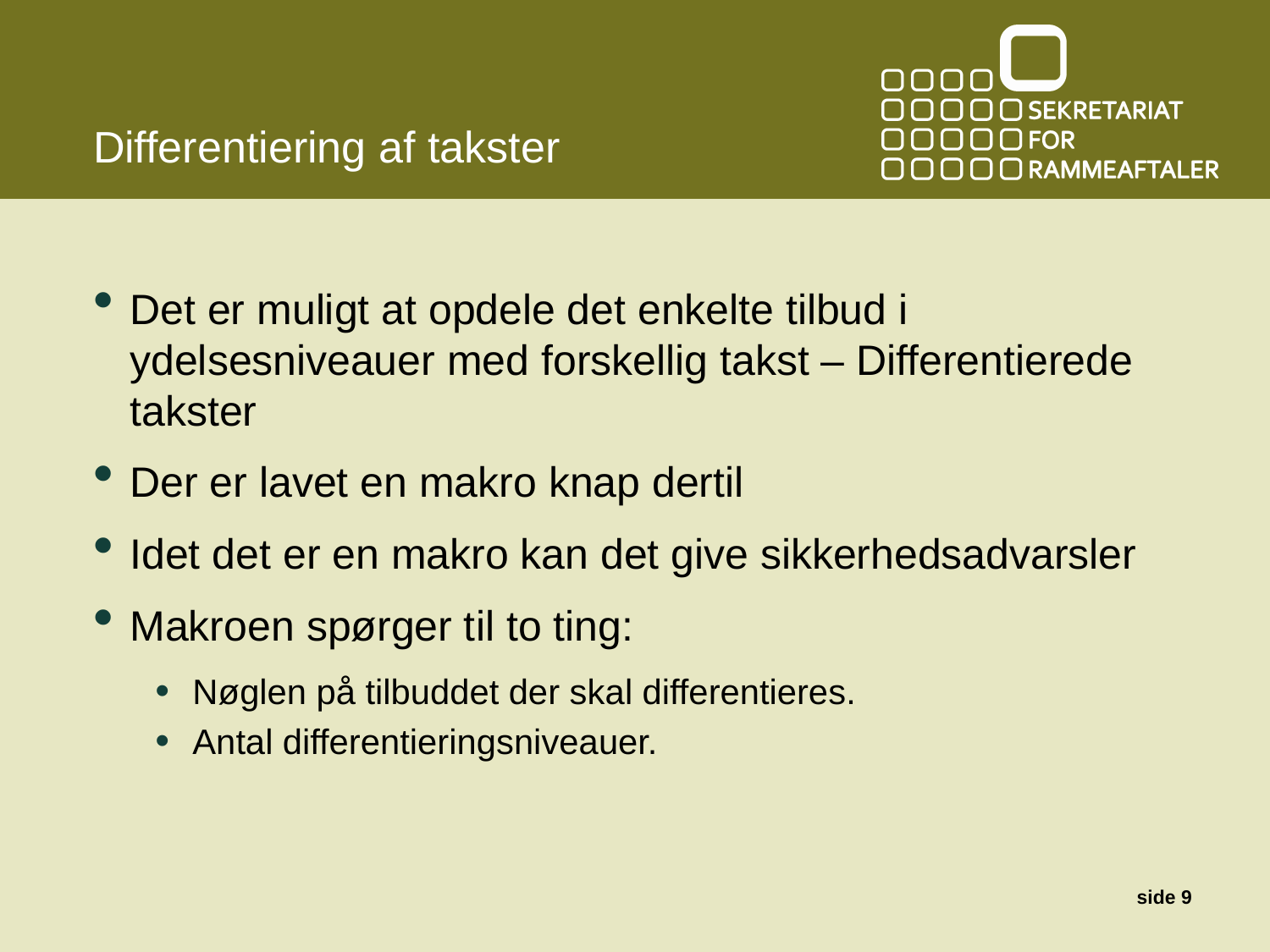

# Differentiering af takster
Det er muligt at opdele det enkelte tilbud i ydelsesniveauer med forskellig takst – Differentierede takster
Der er lavet en makro knap dertil
Idet det er en makro kan det give sikkerhedsadvarsler
Makroen spørger til to ting:
Nøglen på tilbuddet der skal differentieres.
Antal differentieringsniveauer.

side 9